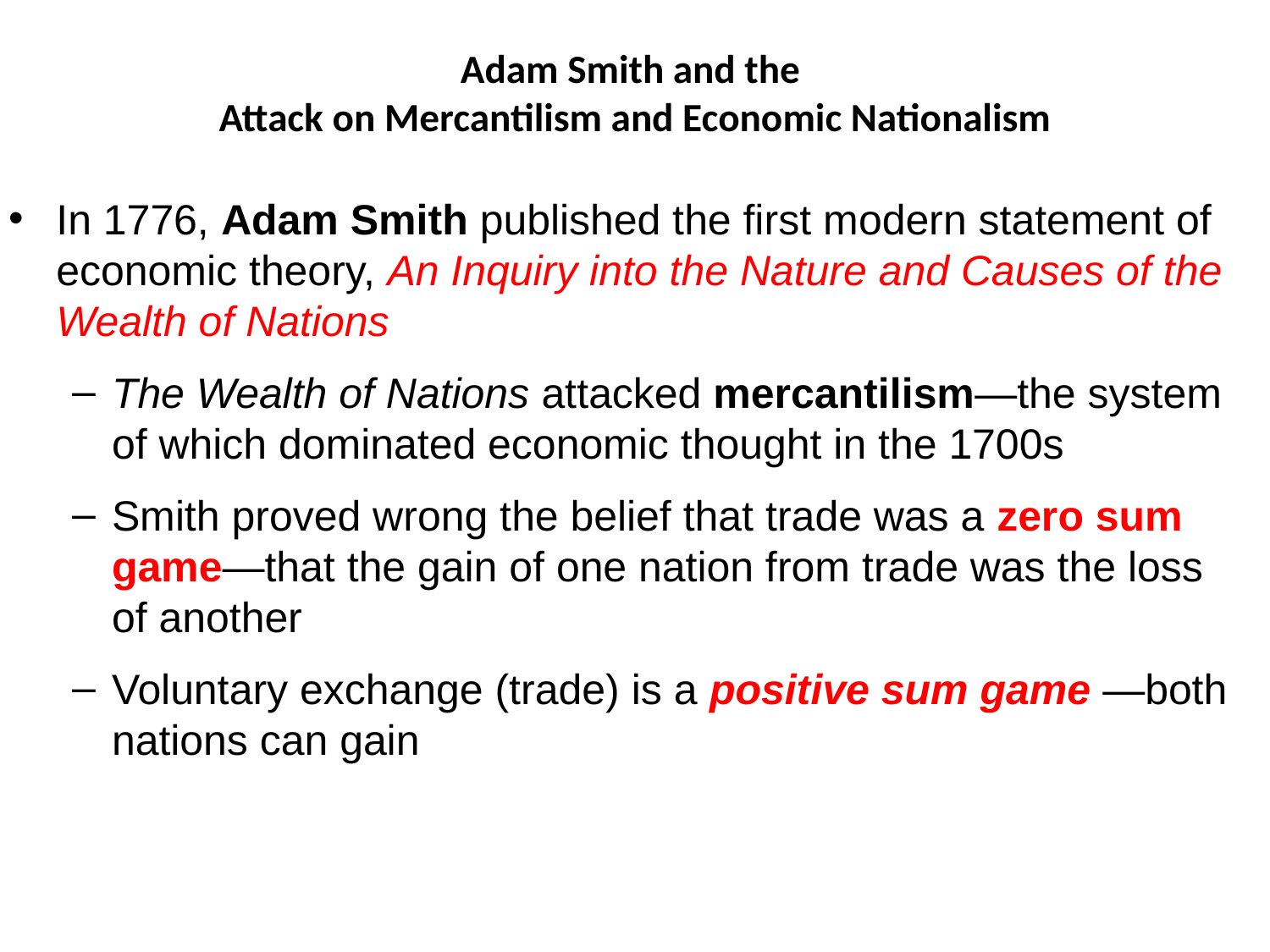

# Adam Smith and the Attack on Mercantilism and Economic Nationalism
In 1776, Adam Smith published the first modern statement of economic theory, An Inquiry into the Nature and Causes of the Wealth of Nations
The Wealth of Nations attacked mercantilism—the system of which dominated economic thought in the 1700s
Smith proved wrong the belief that trade was a zero sum game—that the gain of one nation from trade was the loss of another
Voluntary exchange (trade) is a positive sum game —both nations can gain